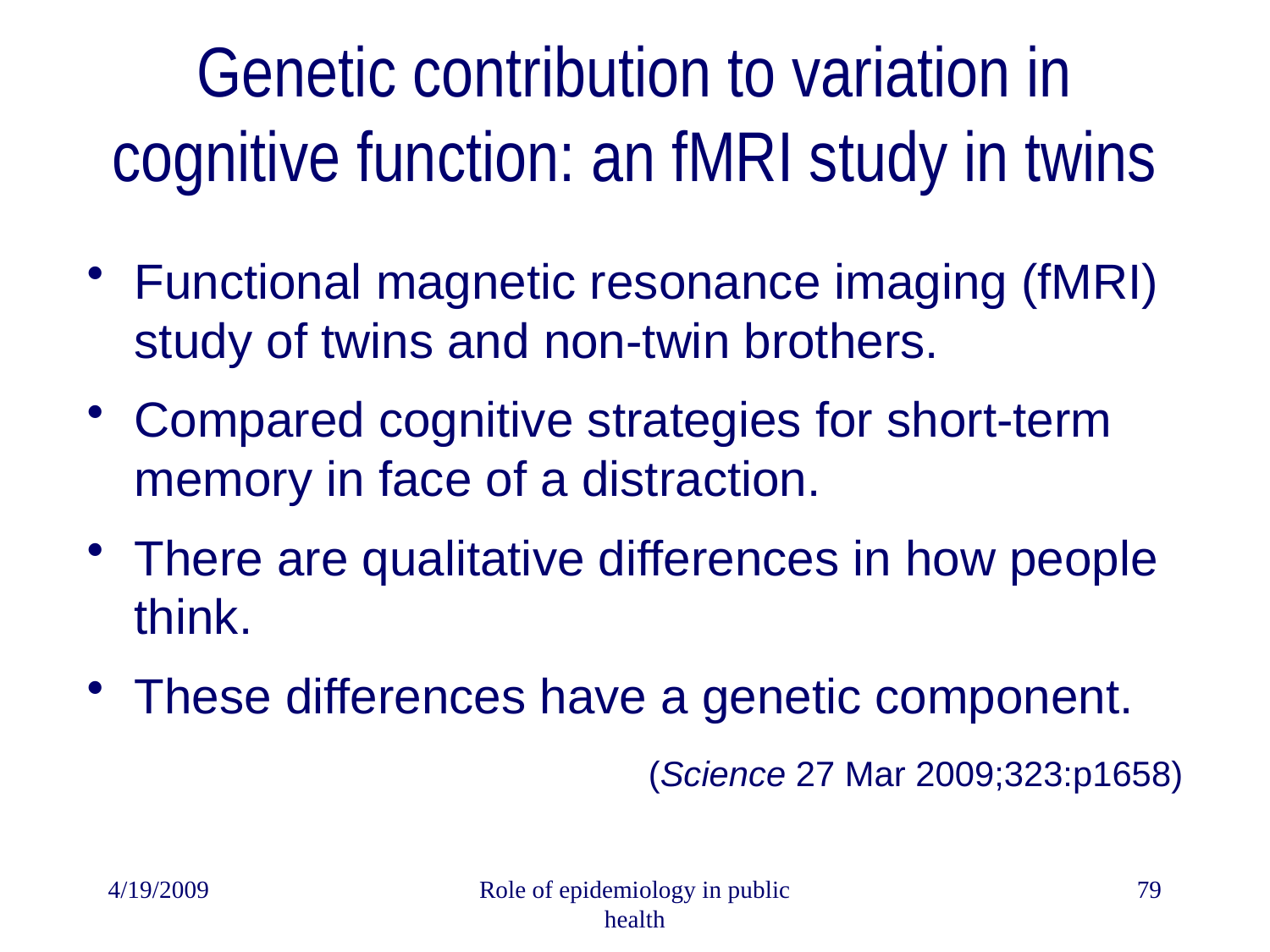

# Genetic contribution to variation in cognitive function: an fMRI study in twins
Functional magnetic resonance imaging (fMRI) study of twins and non-twin brothers.
Compared cognitive strategies for short-term memory in face of a distraction.
There are qualitative differences in how people think.
These differences have a genetic component.
(Science 27 Mar 2009;323:p1658)
4/19/2009
Role of epidemiology in public health
79